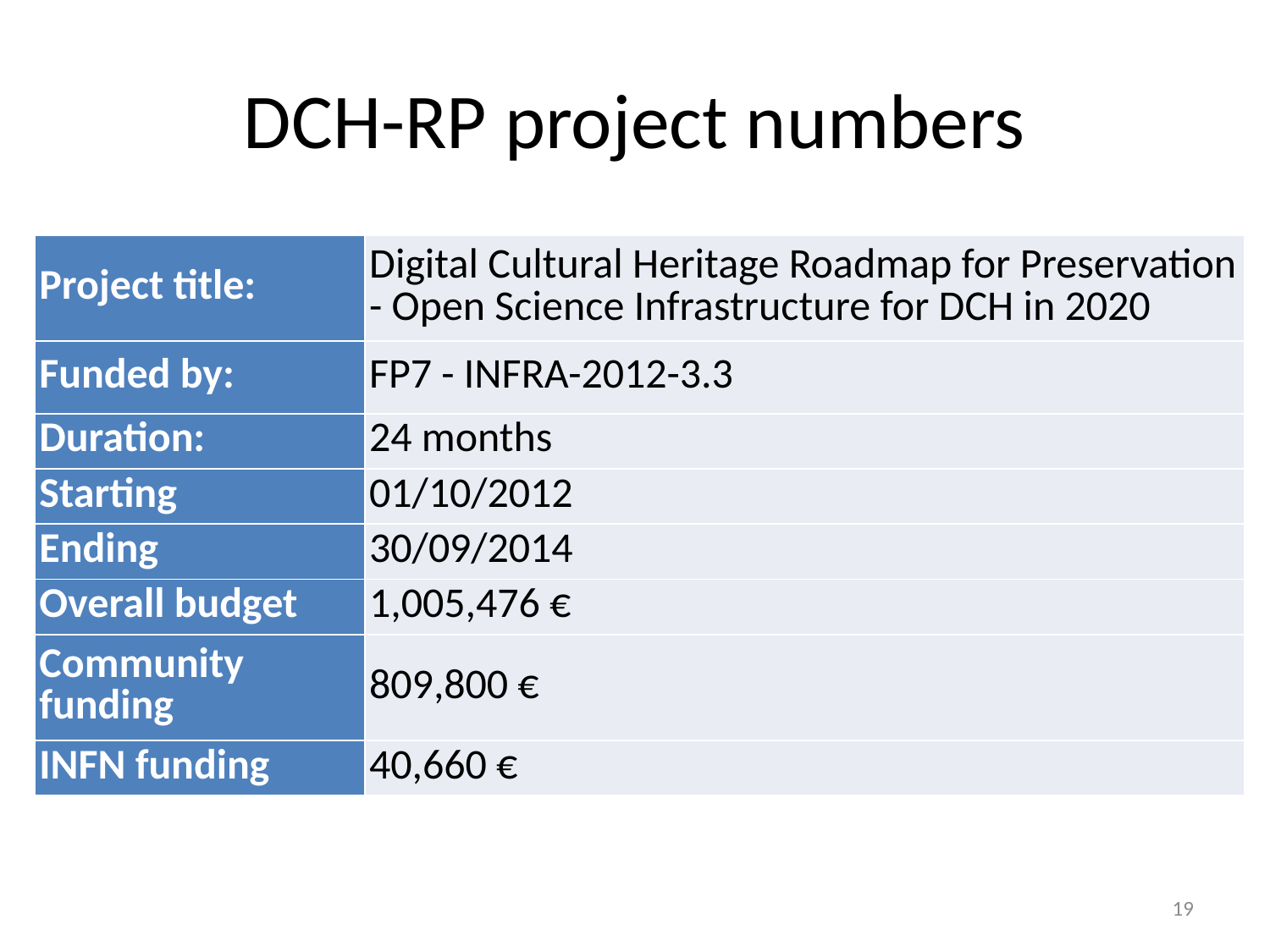

# DCH-RP project numbers
| Project title: | Digital Cultural Heritage Roadmap for Preservation - Open Science Infrastructure for DCH in 2020 |
| --- | --- |
| Funded by: | FP7 - INFRA-2012-3.3 |
| Duration: | 24 months |
| Starting | 01/10/2012 |
| Ending | 30/09/2014 |
| Overall budget | 1,005,476 € |
| Community funding | 809,800 € |
| INFN funding | 40,660 € |
19